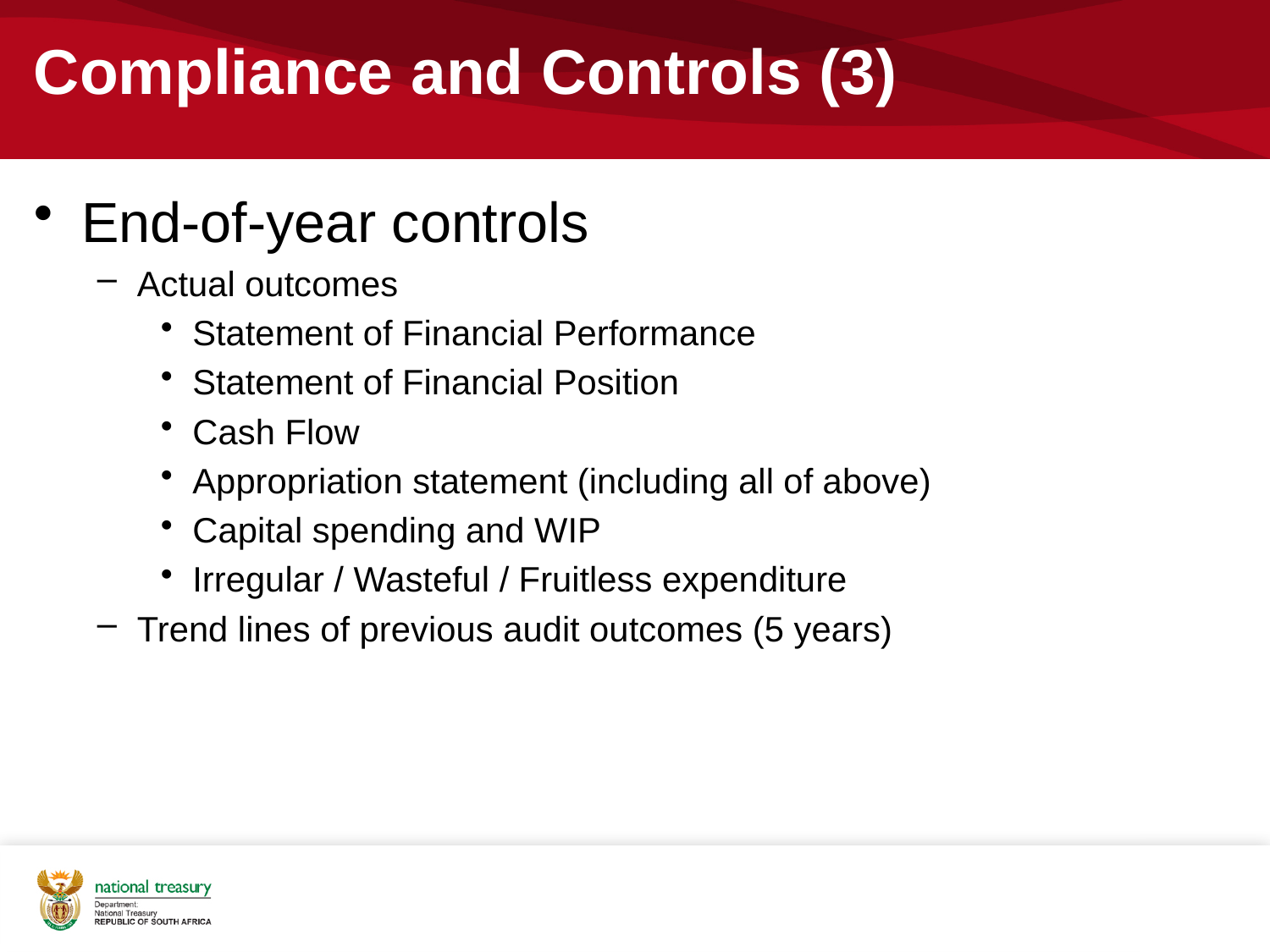

# Compliance and Controls (3)
End-of-year controls
Actual outcomes
Statement of Financial Performance
Statement of Financial Position
Cash Flow
Appropriation statement (including all of above)
Capital spending and WIP
Irregular / Wasteful / Fruitless expenditure
Trend lines of previous audit outcomes (5 years)